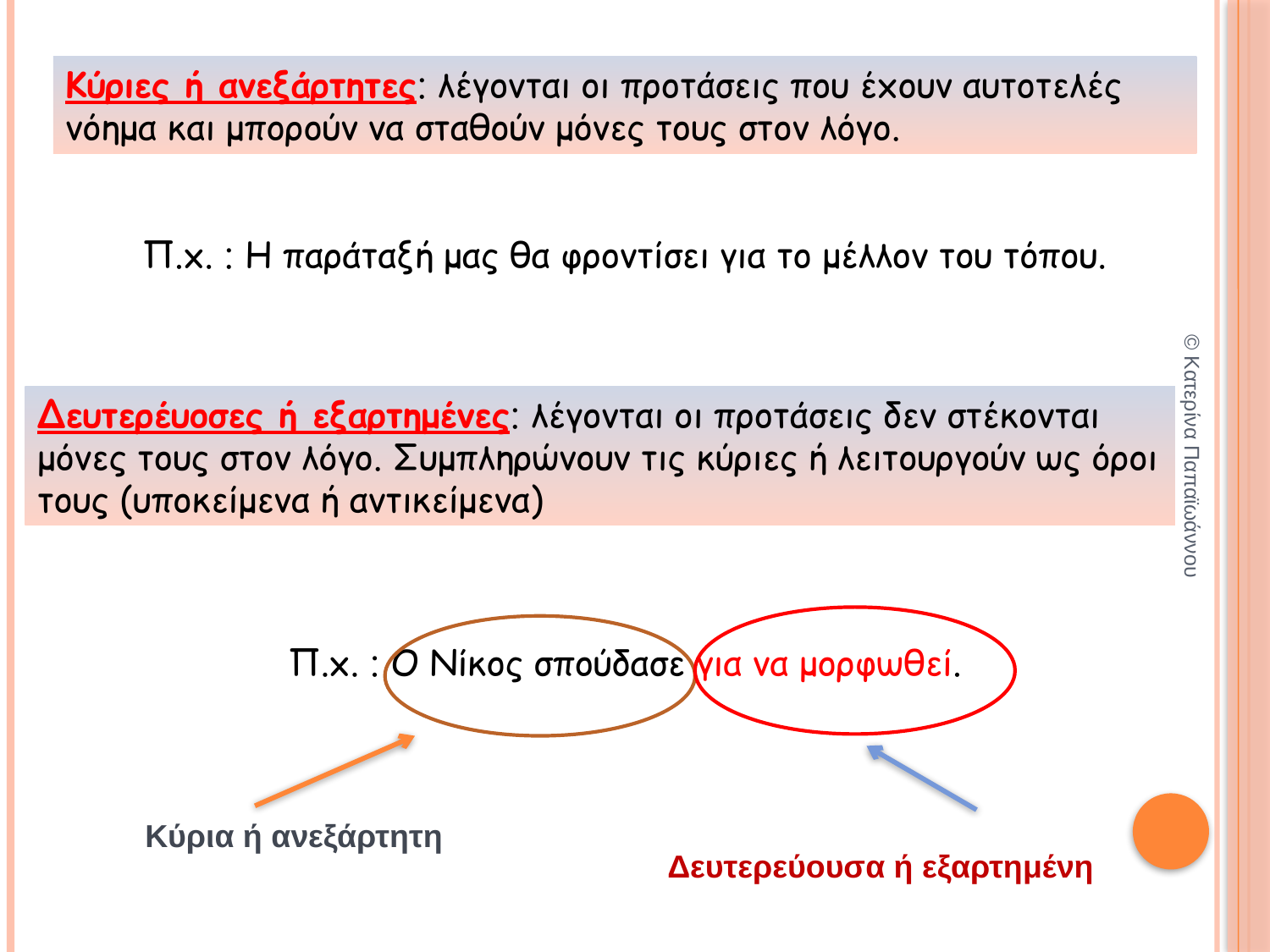

Κύριες ή ανεξάρτητες: λέγονται οι προτάσεις που έχουν αυτοτελές νόημα και μπορούν να σταθούν μόνες τους στον λόγο.
Π.χ. : Η παράταξή μας θα φροντίσει για το μέλλον του τόπου.
Δευτερέυοσες ή εξαρτημένες: λέγονται οι προτάσεις δεν στέκονται μόνες τους στον λόγο. Συμπληρώνουν τις κύριες ή λειτουργούν ως όροι τους (υποκείμενα ή αντικείμενα)
© Κατερίνα Παπαϊωάννου

Π.χ. : Ο Νίκος σπούδασε για να μορφωθεί.
Κύρια ή ανεξάρτητη
Δευτερεύουσα ή εξαρτημένη